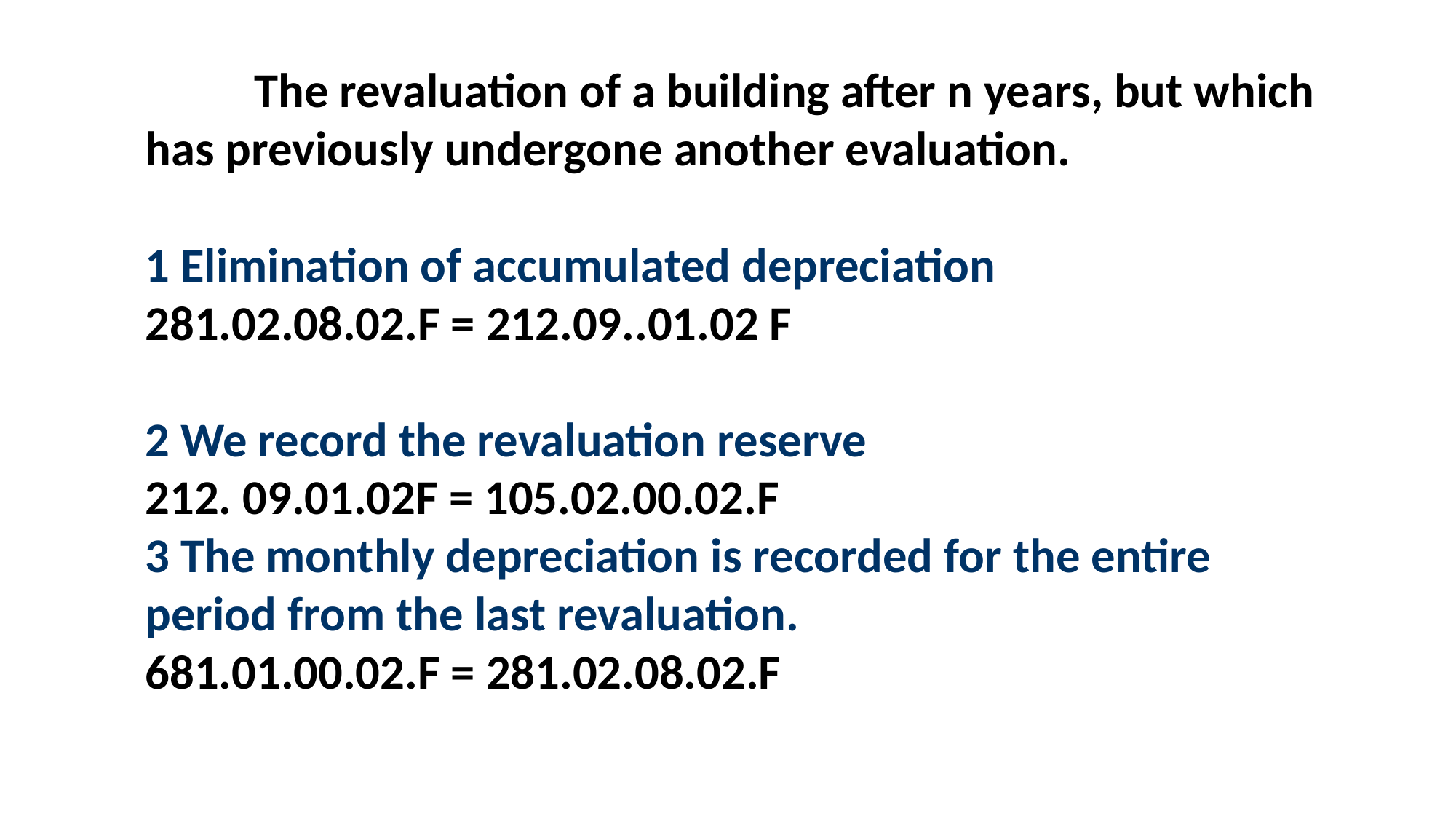

The revaluation of a building after n years, but which has previously undergone another evaluation.

1 Elimination of accumulated depreciation
281.02.08.02.F = 212.09..01.02 F

2 We record the revaluation reserve
212. 09.01.02F = 105.02.00.02.F
3 The monthly depreciation is recorded for the entire period from the last revaluation.
681.01.00.02.F = 281.02.08.02.F